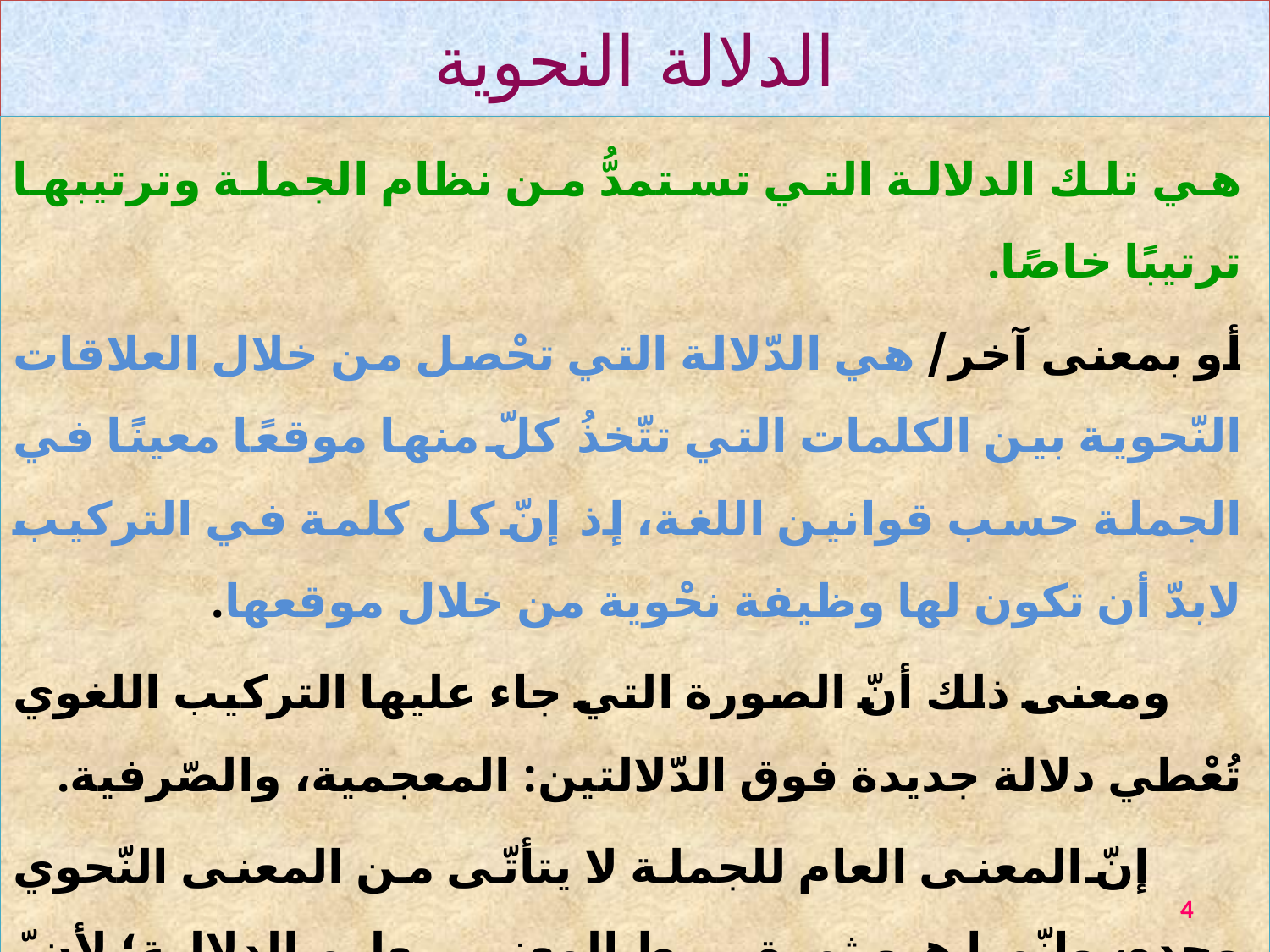

# الدلالة النحوية
هي تلك الدلالة التي تستمدُّ من نظام الجملة وترتيبها ترتيبًا خاصًا.
أو بمعنى آخر/ هي الدّلالة التي تحْصل من خلال العلاقات النّحوية بين الكلمات التي تتّخذُ كلّ منها موقعًا معينًا في الجملة حسب قوانين اللغة، إذ إنّ كل كلمة في التركيب لابدّ أن تكون لها وظيفة نحْوية من خلال موقعها.
      ومعنى ذلك أنّ الصورة التي جاء عليها التركيب اللغوي تُعْطي دلالة جديدة فوق الدّلالتين: المعجمية، والصّرفية.
       إنّ المعنى العام للجملة لا يتأتّى من المعنى النّحوي وحده، وإنّما هو ثمرة ربط المعنى بعلم الدلالة؛ لأنّ المعنى الدّلالي يشمل المعنى النحوي وطريقة التركيب، وعلى هذا فإنّ الدلالة النحوية هي التي تحصل نتيجة التفاعل بين الوظائف النّحوية

4